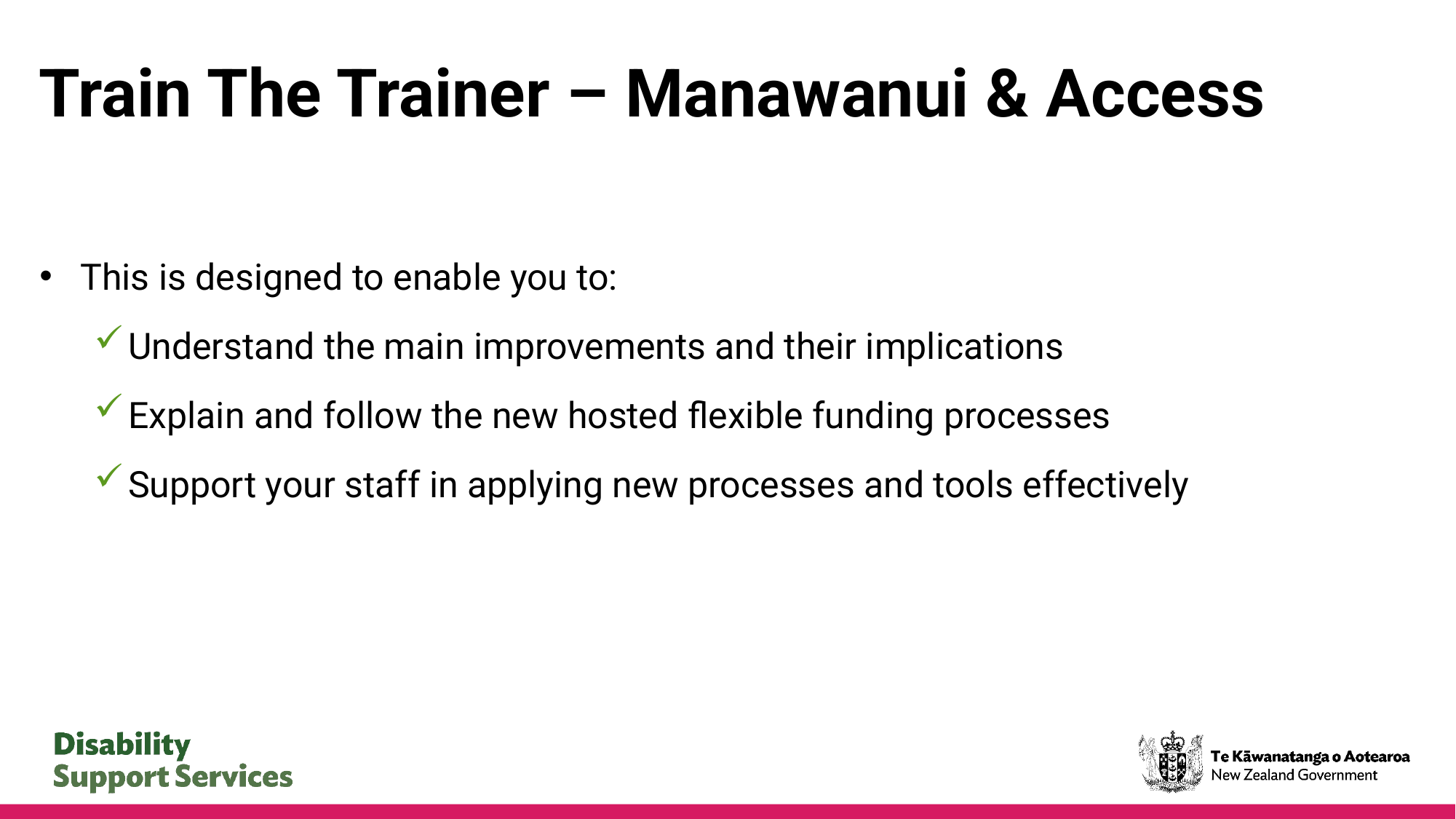

# Train The Trainer – Manawanui & Access

This is designed to enable you to:
Understand the main improvements and their implications
Explain and follow the new hosted flexible funding processes
Support your staff in applying new processes and tools effectively